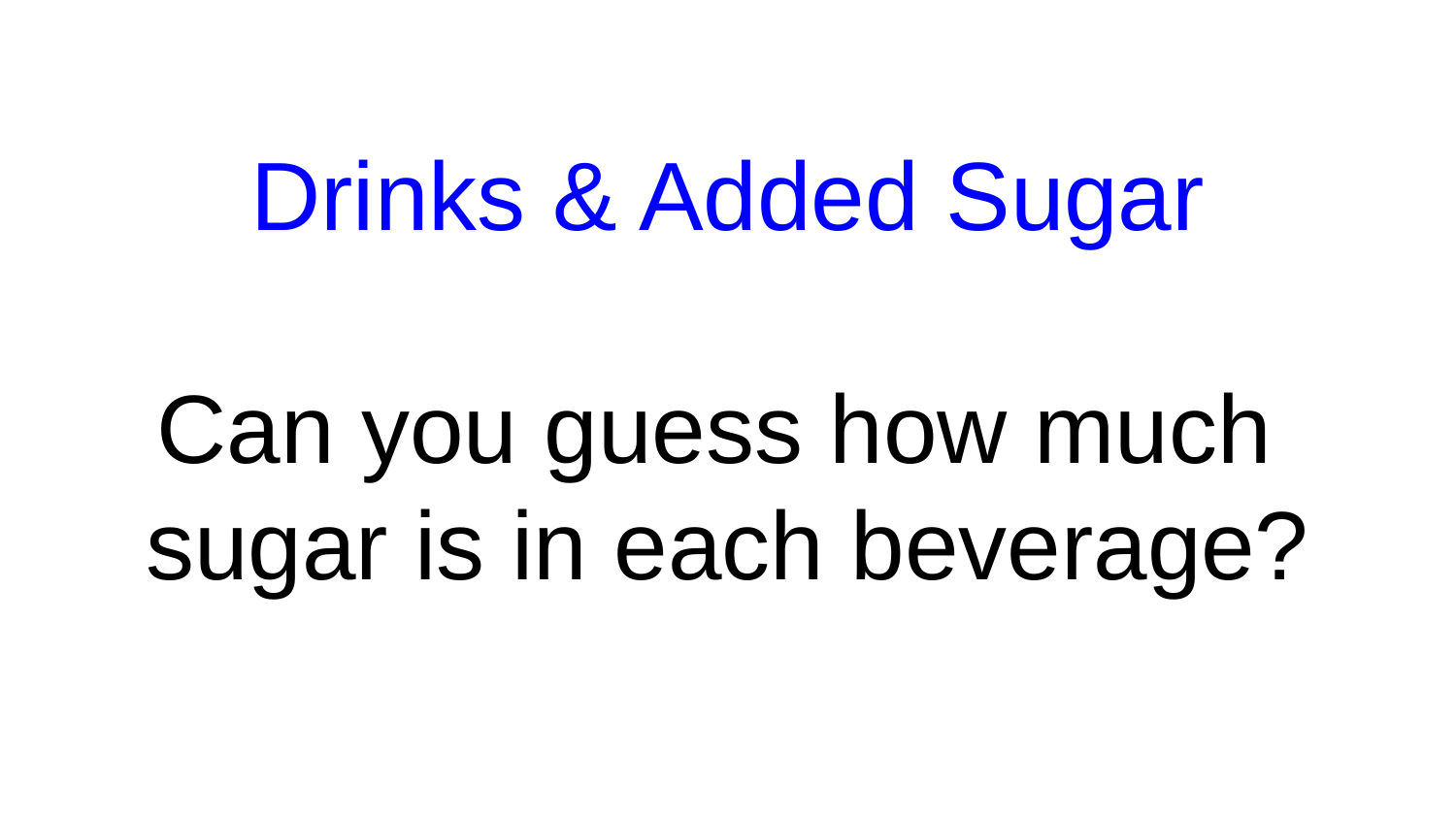

# Drinks & Added Sugar

Can you guess how much
sugar is in each beverage?